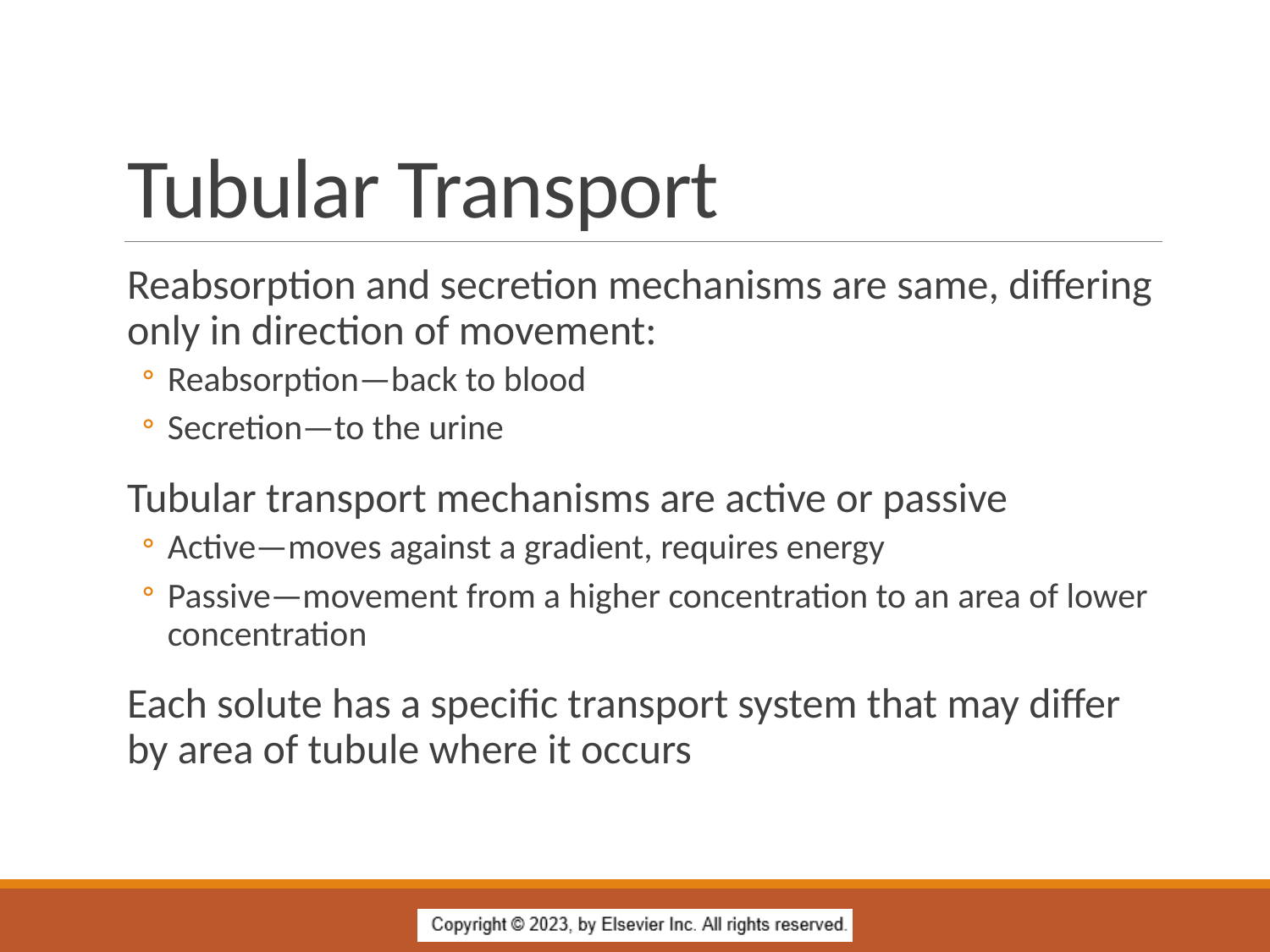

# Tubular Transport
Reabsorption and secretion mechanisms are same, differing only in direction of movement:
Reabsorption—back to blood
Secretion—to the urine
Tubular transport mechanisms are active or passive
Active—moves against a gradient, requires energy
Passive—movement from a higher concentration to an area of lower concentration
Each solute has a specific transport system that may differ by area of tubule where it occurs